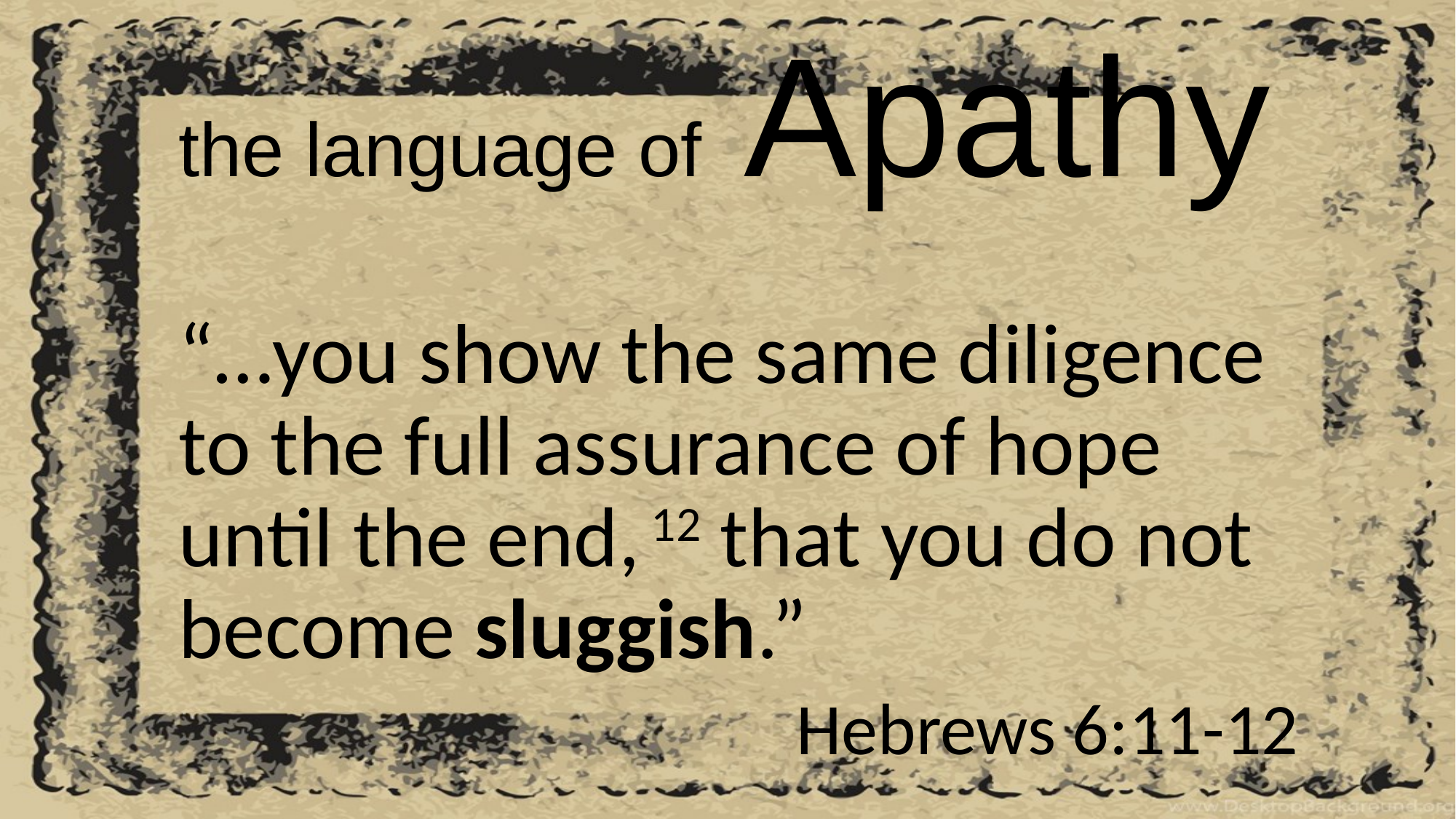

# the language of  Apathy

“…you show the same diligence to the full assurance of hope until the end, 12 that you do not become sluggish.”
Hebrews 6:11-12